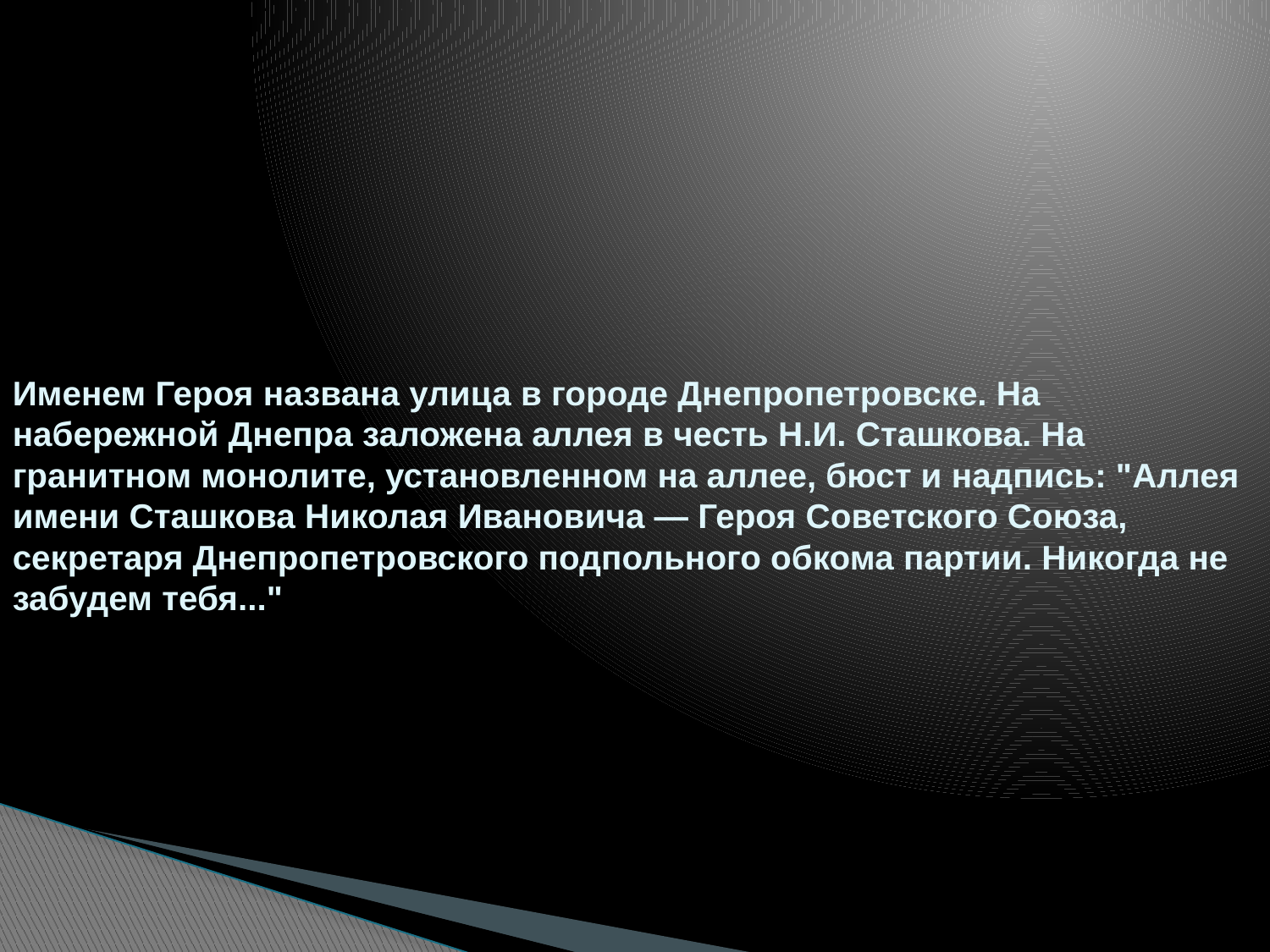

# Именем Героя названа улица в городе Днепропетровске. На набережной Днепра заложена аллея в честь Н.И. Сташкова. На гранитном монолите, установленном на аллее, бюст и надпись: "Аллея имени Сташкова Николая Ивановича — Героя Советского Союза, секретаря Днепропетровского подпольного обкома партии. Никогда не забудем тебя..."